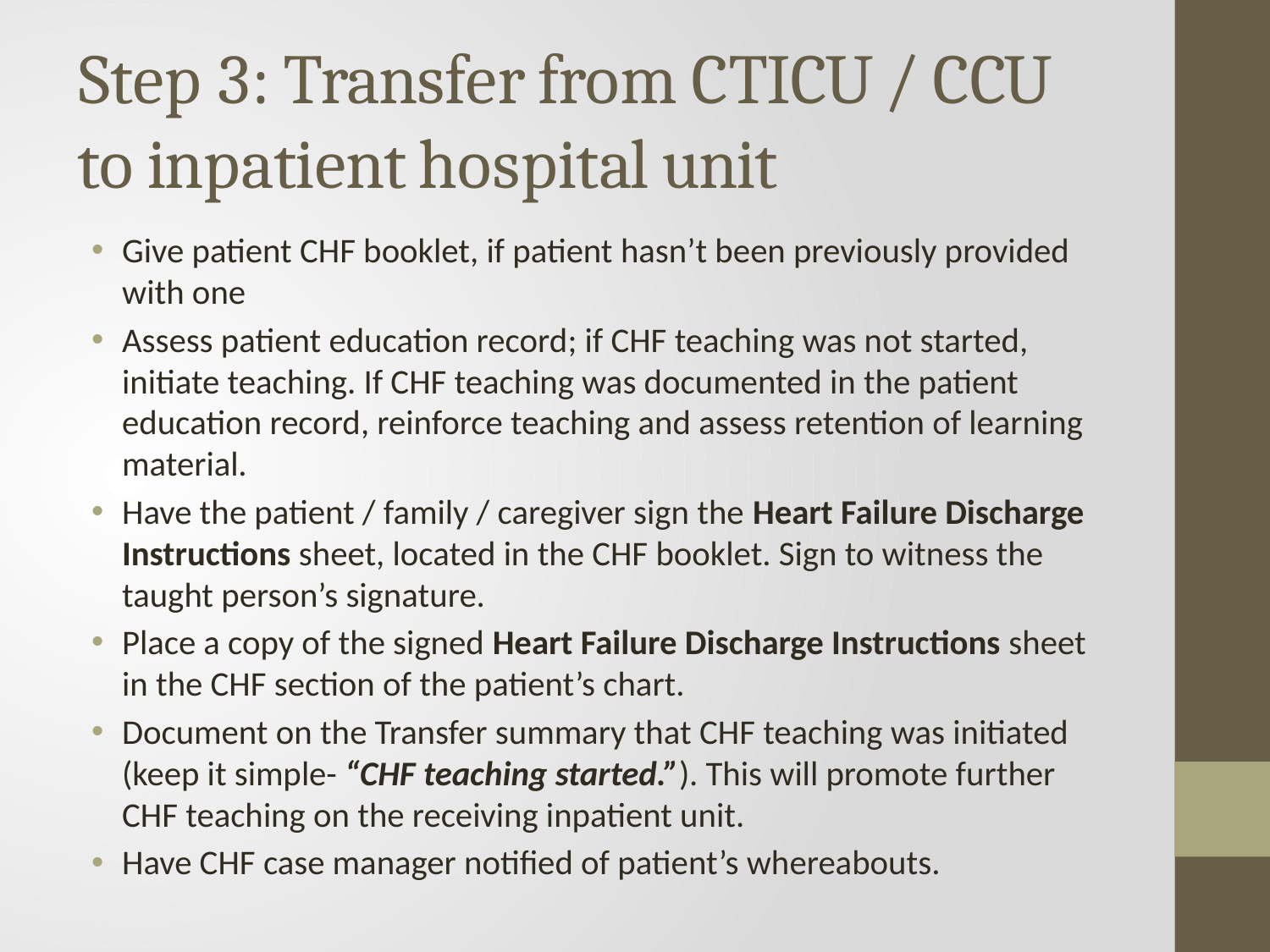

# Step 3: Transfer from CTICU / CCU to inpatient hospital unit
Give patient CHF booklet, if patient hasn’t been previously provided with one
Assess patient education record; if CHF teaching was not started, initiate teaching. If CHF teaching was documented in the patient education record, reinforce teaching and assess retention of learning material.
Have the patient / family / caregiver sign the Heart Failure Discharge Instructions sheet, located in the CHF booklet. Sign to witness the taught person’s signature.
Place a copy of the signed Heart Failure Discharge Instructions sheet in the CHF section of the patient’s chart.
Document on the Transfer summary that CHF teaching was initiated (keep it simple- “CHF teaching started.”). This will promote further CHF teaching on the receiving inpatient unit.
Have CHF case manager notified of patient’s whereabouts.